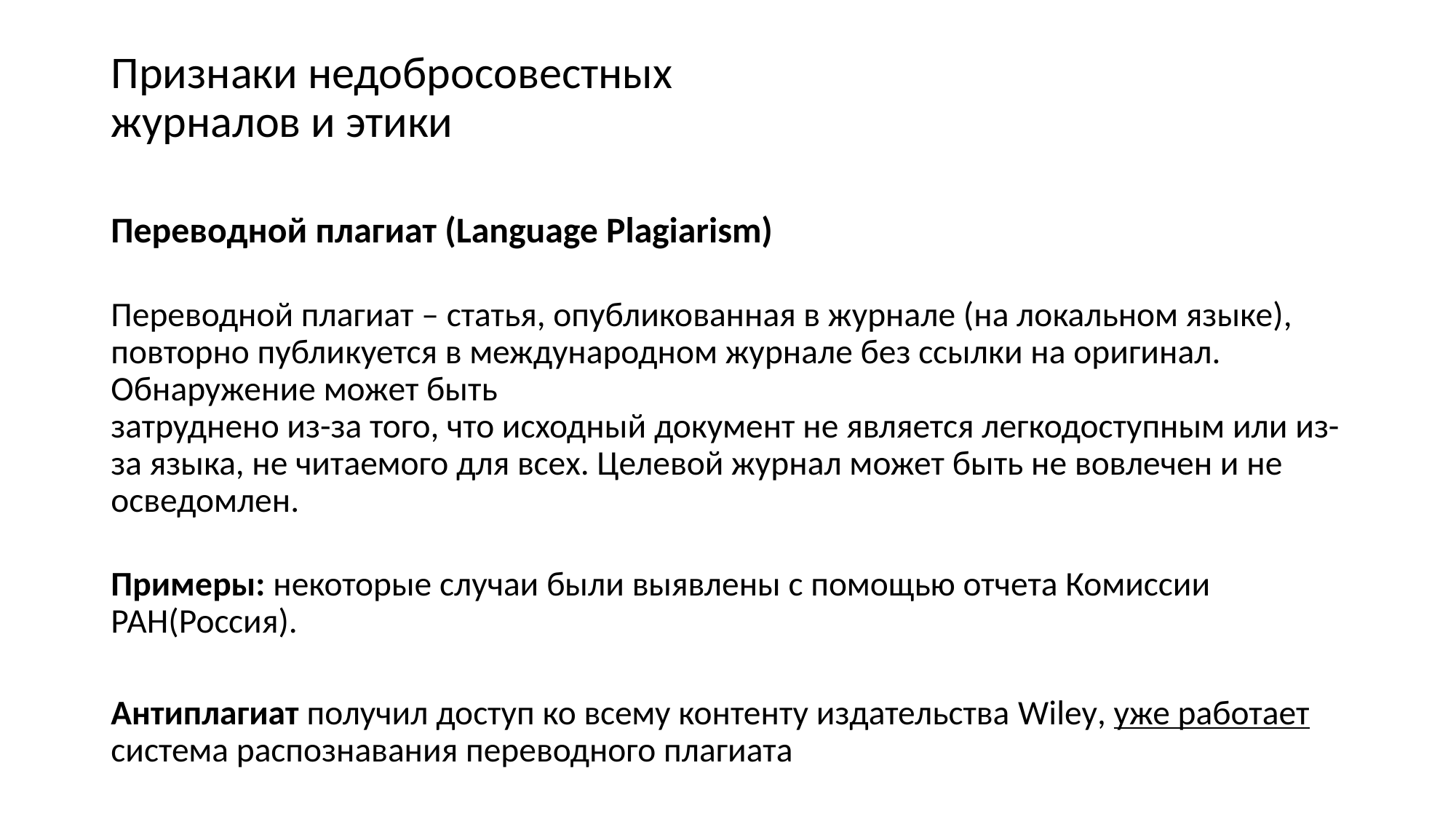

# Признаки недобросовестных журналов и этики

Переводной плагиат (Language Plagiarism)
Переводной плагиат – статья, опубликованная в журнале (на локальном языке), повторно публикуется в международном журнале без ссылки на оригинал. Обнаружение может быть
затруднено из-за того, что исходный документ не является легкодоступным или из-за языка, не читаемого для всех. Целевой журнал может быть не вовлечен и не осведомлен.
Примеры: некоторые случаи были выявлены с помощью отчета Комиссии РАН(Россия).

Антиплагиат получил доступ ко всему контенту издательства Wiley, уже работает система распознавания переводного плагиата